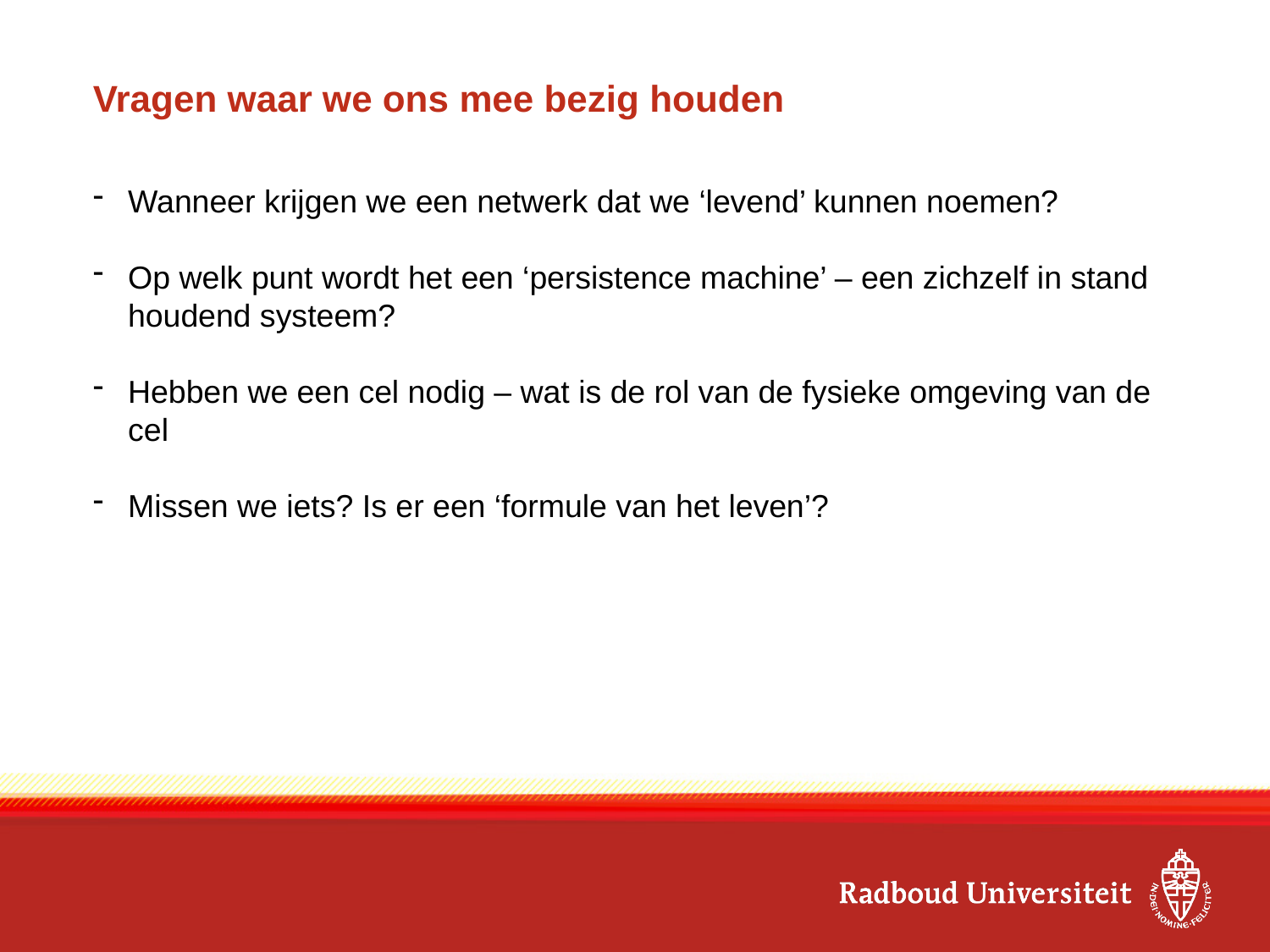

# Vragen waar we ons mee bezig houden
Wanneer krijgen we een netwerk dat we ‘levend’ kunnen noemen?

Op welk punt wordt het een ‘persistence machine’ – een zichzelf in stand houdend systeem?

Hebben we een cel nodig – wat is de rol van de fysieke omgeving van de cel

Missen we iets? Is er een ‘formule van het leven’?